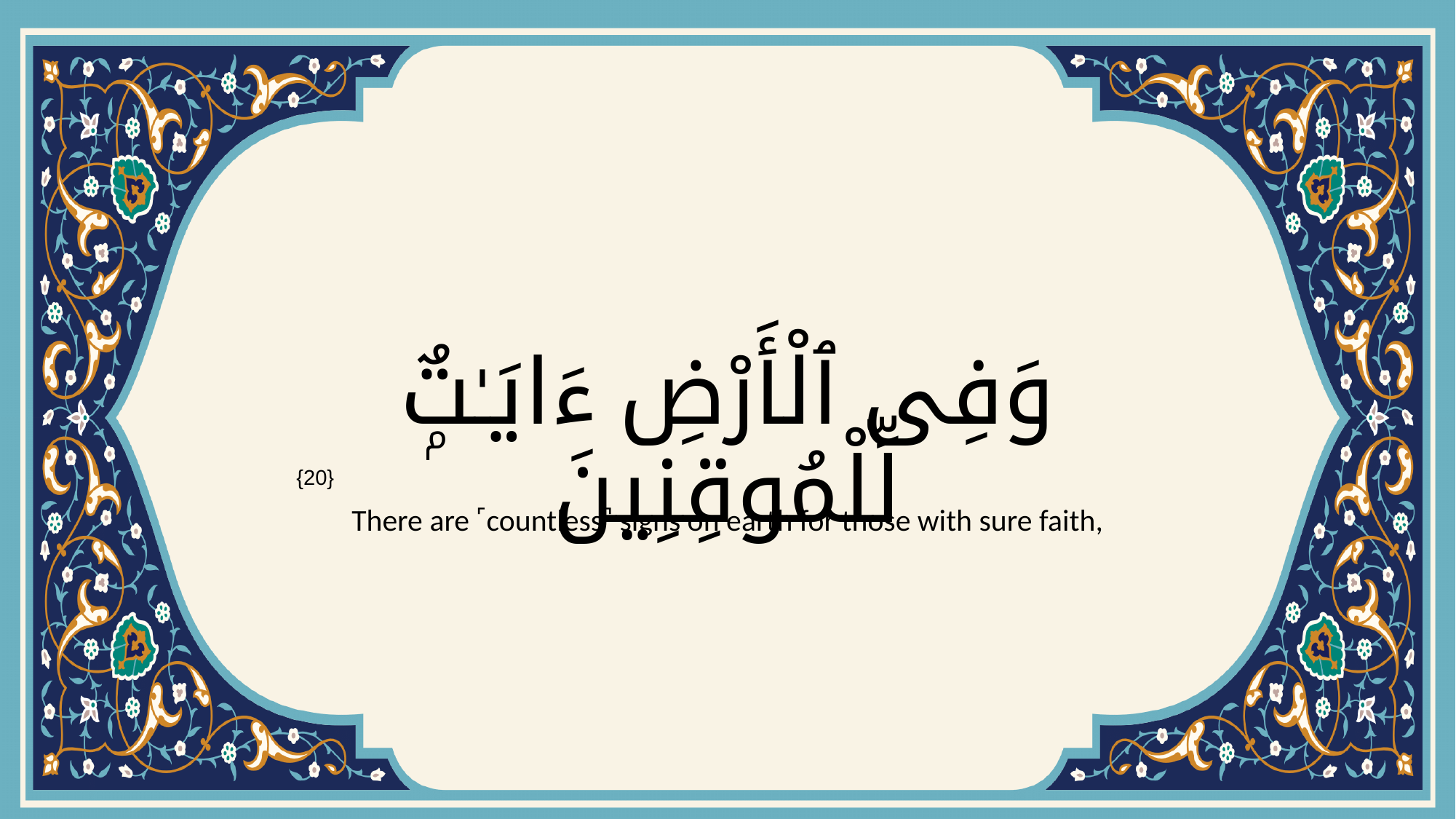

# وَفِى ٱلْأَرْضِ ءَايَـٰتٌۭ لِّلْمُوقِنِينَ
{20}
There are ˹countless˺ signs on earth for those with sure faith,